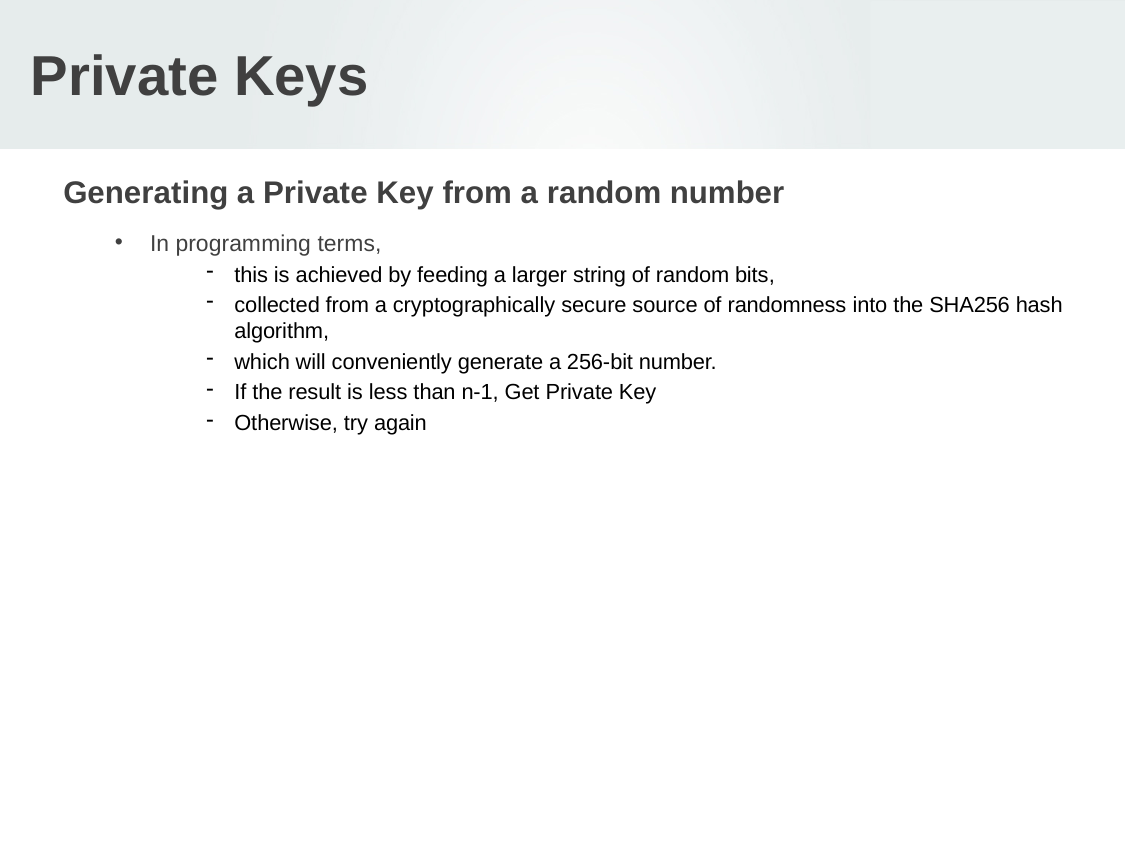

# Private Keys
Generating a Private Key from a random number
In programming terms,
this is achieved by feeding a larger string of random bits,
collected from a cryptographically secure source of randomness into the SHA256 hash algorithm,
which will conveniently generate a 256-bit number.
If the result is less than n-1, Get Private Key
Otherwise, try again